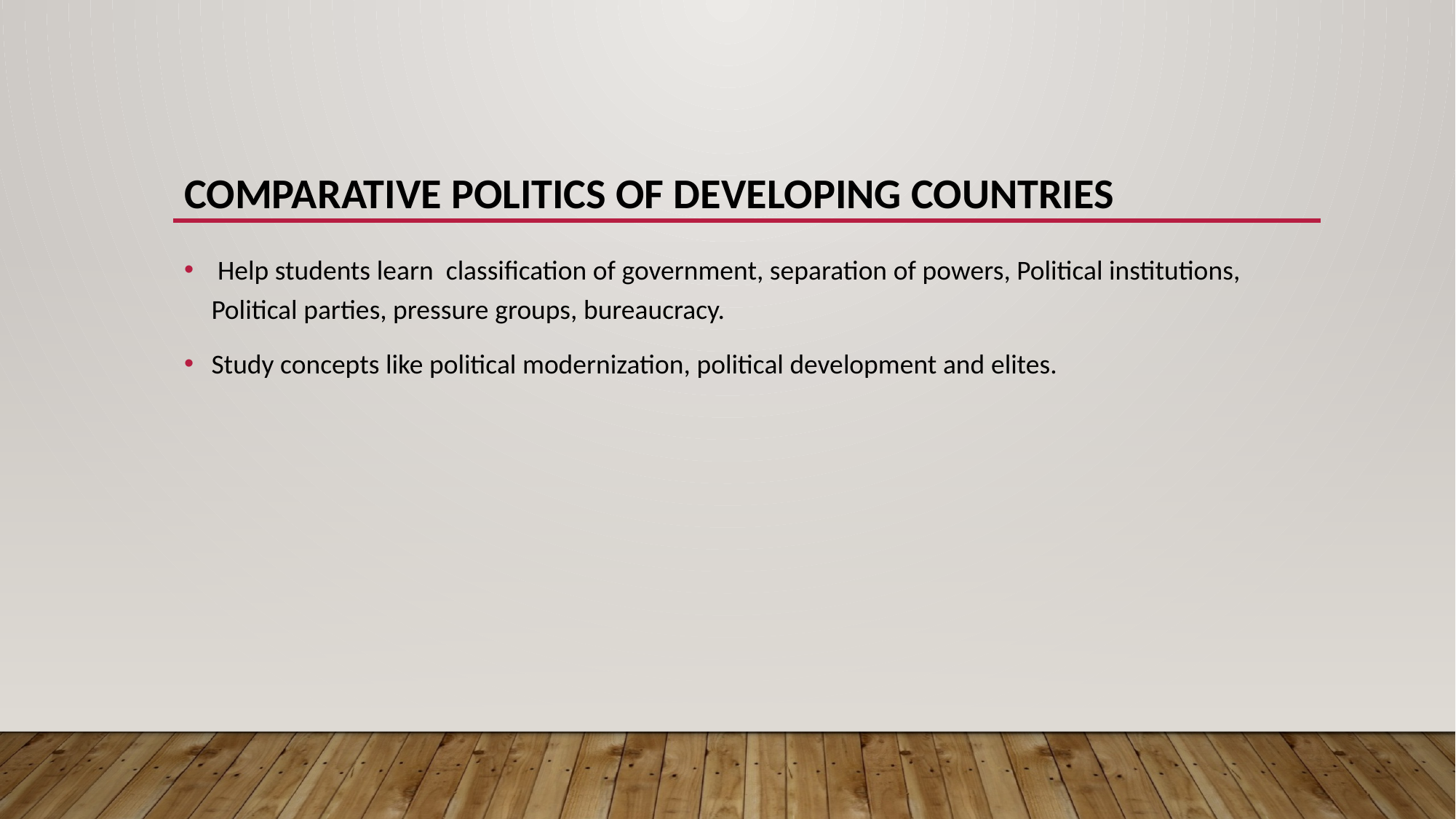

# Comparative politics of developing countries
 Help students learn  classification of government, separation of powers, Political institutions, Political parties, pressure groups, bureaucracy.
Study concepts like political modernization, political development and elites.